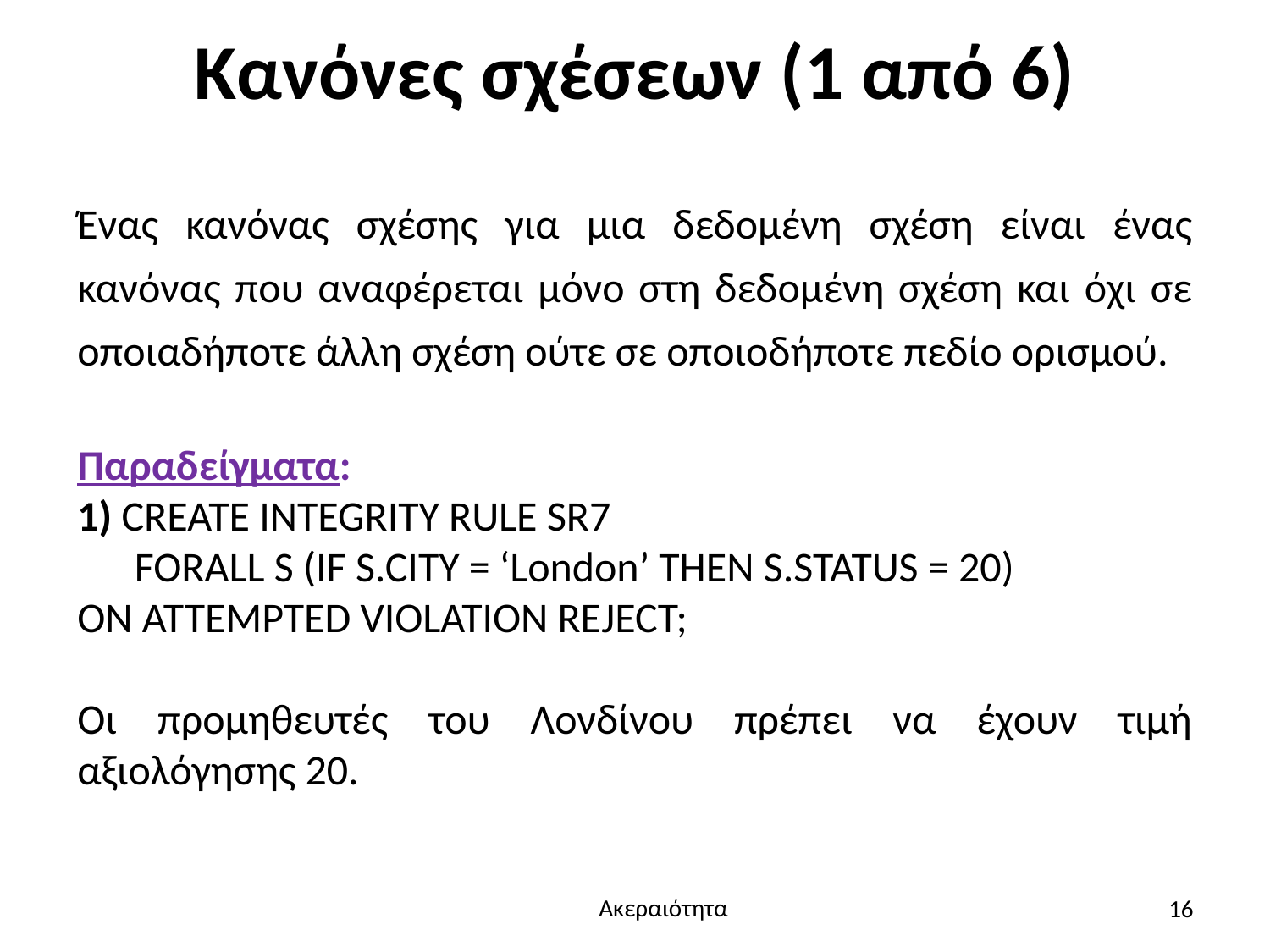

# Κανόνες σχέσεων (1 από 6)
Ένας κανόνας σχέσης για μια δεδομένη σχέση είναι ένας κανόνας που αναφέρεται μόνο στη δεδομένη σχέση και όχι σε οποιαδήποτε άλλη σχέση ούτε σε οποιοδήποτε πεδίο ορισμού.

Παραδείγματα:
1) CREATE INTEGRITY RULE SR7
      FORALL S (IF S.CITY = ‘London’ THEN S.STATUS = 20)
ON ATTEMPTED VIOLATION REJECT;

Οι προμηθευτές του Λονδίνου πρέπει να έχουν τιμή αξιολόγησης 20.
16
Ακεραιότητα